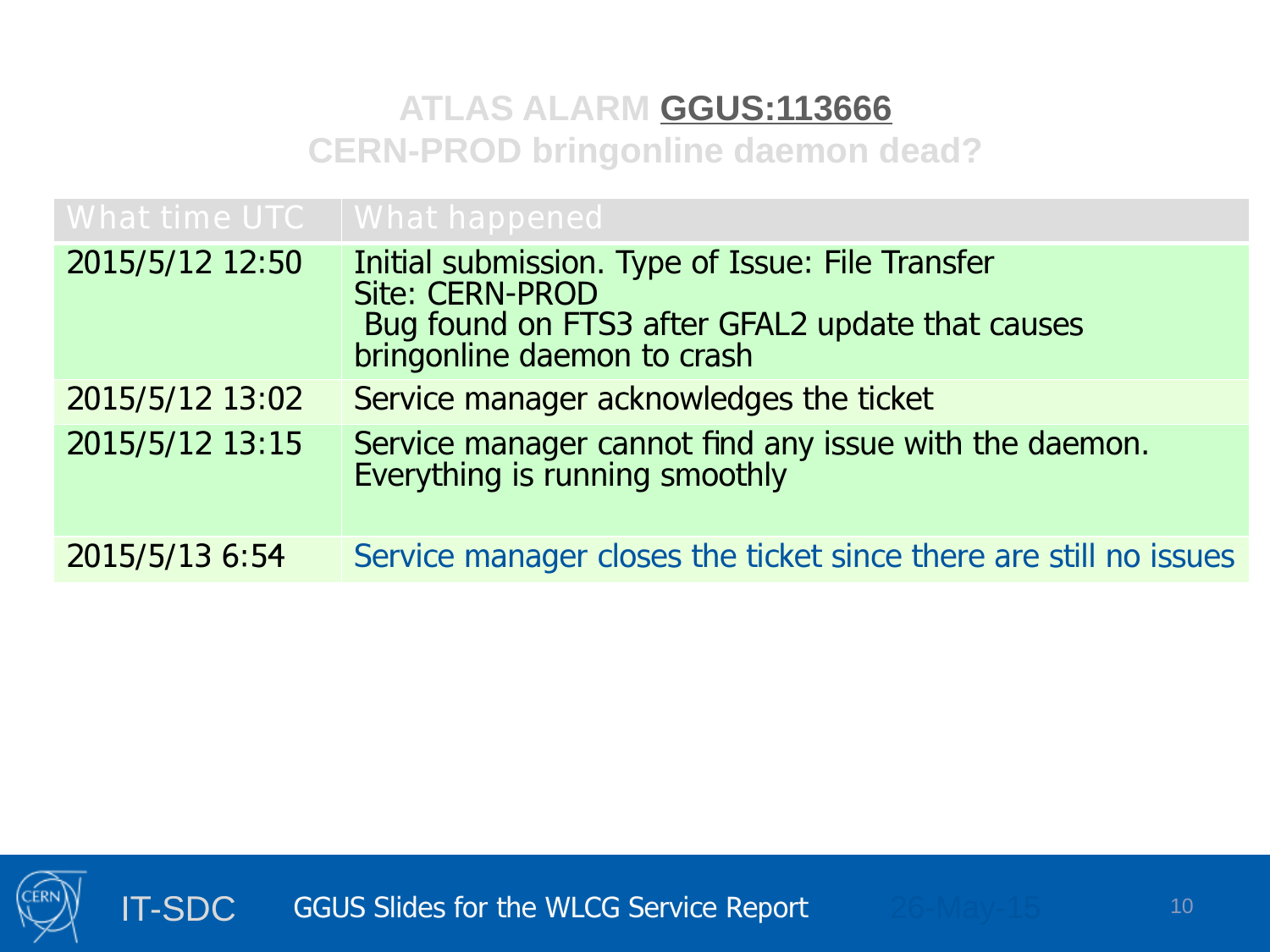

ATLAS ALARM GGUS:113666
CERN-PROD bringonline daemon dead?
| What time UTC | What happened |
| --- | --- |
| 2015/5/12 12:50 | Initial submission. Type of Issue: File Transfer Site: CERN-PROD Bug found on FTS3 after GFAL2 update that causes bringonline daemon to crash |
| 2015/5/12 13:02 | Service manager acknowledges the ticket |
| 2015/5/12 13:15 | Service manager cannot find any issue with the daemon. Everything is running smoothly |
| 2015/5/13 6:54 | Service manager closes the ticket since there are still no issues |
10
26-May-15
GGUS Slides for the WLCG Service Report